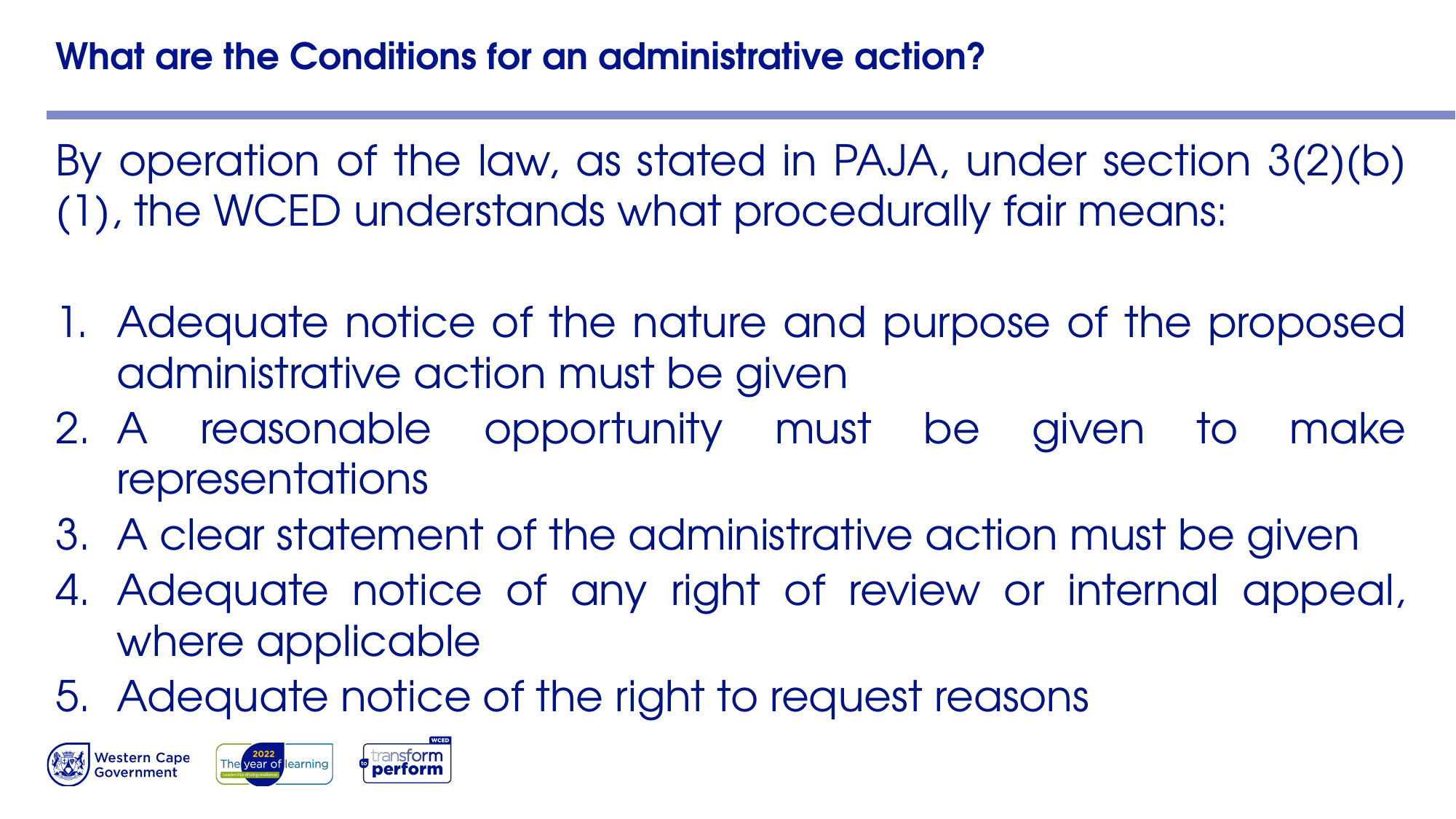

# What are the Conditions for an administrative action?
By operation of the law, as stated in PAJA, under section 3(2)(b)(1), the WCED understands what procedurally fair means:

Adequate notice of the nature and purpose of the proposed administrative action must be given
A reasonable opportunity must be given to make representations
A clear statement of the administrative action must be given
Adequate notice of any right of review or internal appeal, where applicable
Adequate notice of the right to request reasons